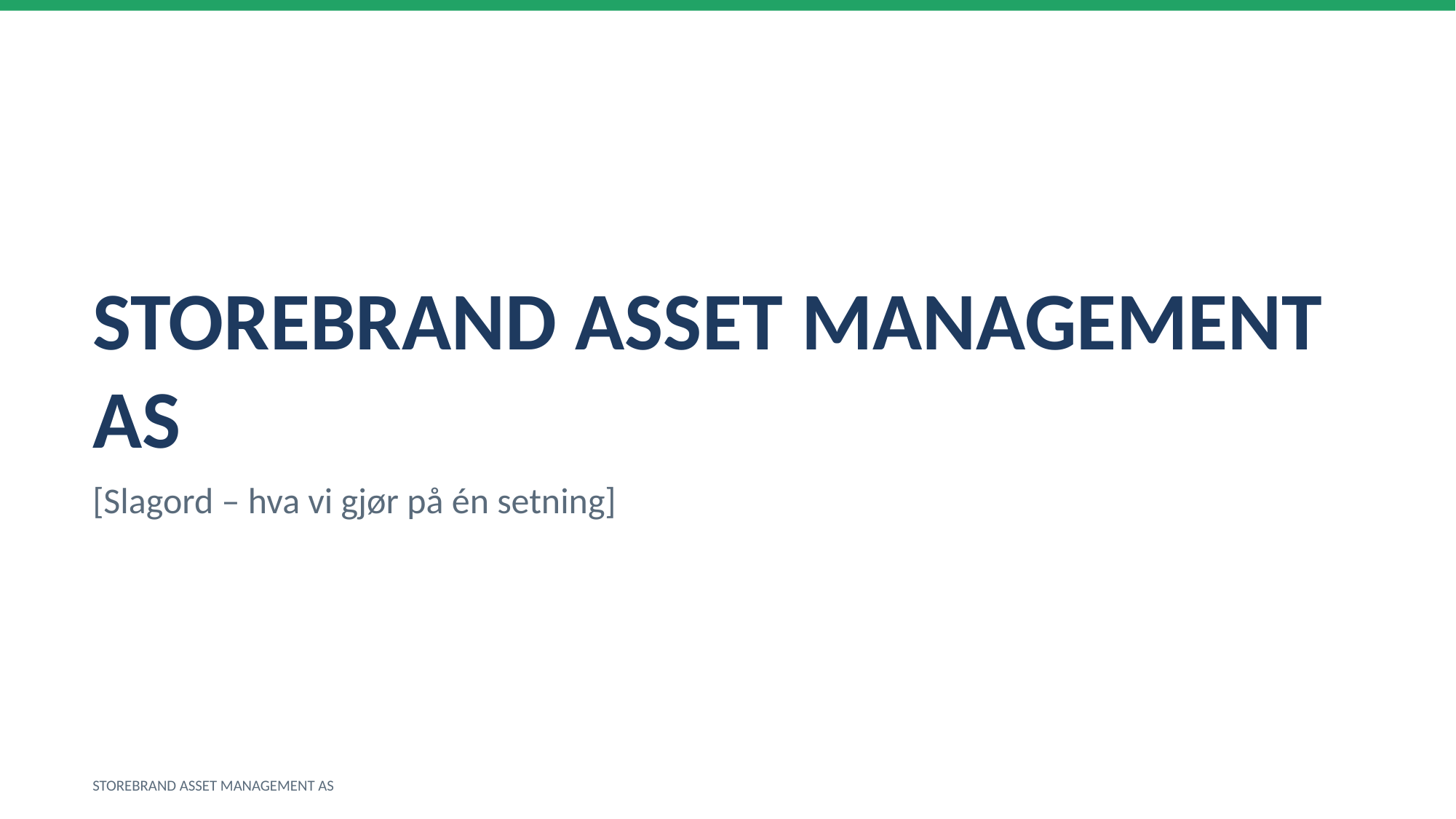

STOREBRAND ASSET MANAGEMENT AS
[Slagord – hva vi gjør på én setning]
STOREBRAND ASSET MANAGEMENT AS